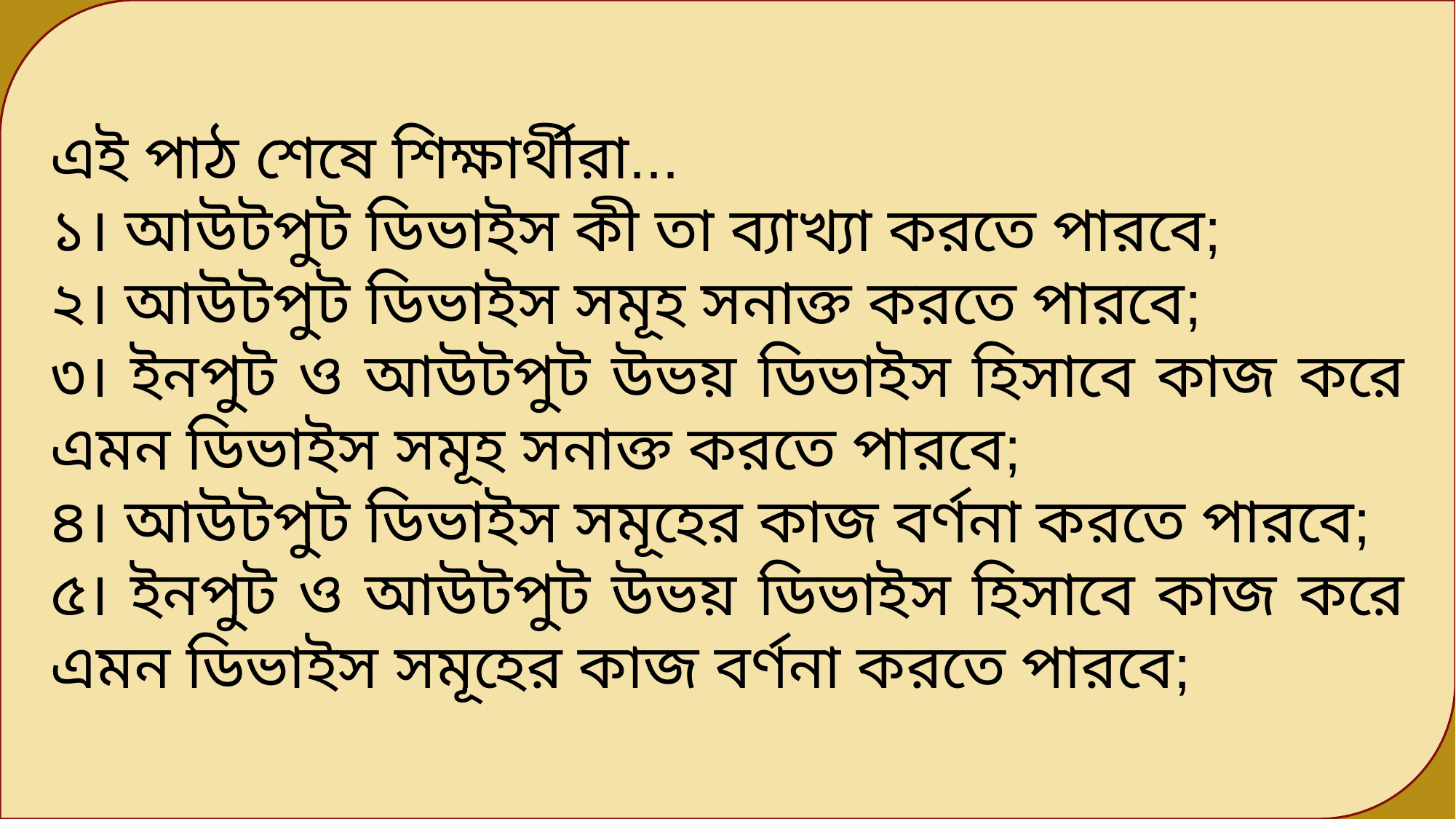

এই পাঠ শেষে শিক্ষার্থীরা...
১। আউটপুট ডিভাইস কী তা ব্যাখ্যা করতে পারবে;
২। আউটপুট ডিভাইস সমূহ সনাক্ত করতে পারবে;
৩। ইনপুট ও আউটপুট উভয় ডিভাইস হিসাবে কাজ করে এমন ডিভাইস সমূহ সনাক্ত করতে পারবে;
৪। আউটপুট ডিভাইস সমূহের কাজ বর্ণনা করতে পারবে;
৫। ইনপুট ও আউটপুট উভয় ডিভাইস হিসাবে কাজ করে এমন ডিভাইস সমূহের কাজ বর্ণনা করতে পারবে;